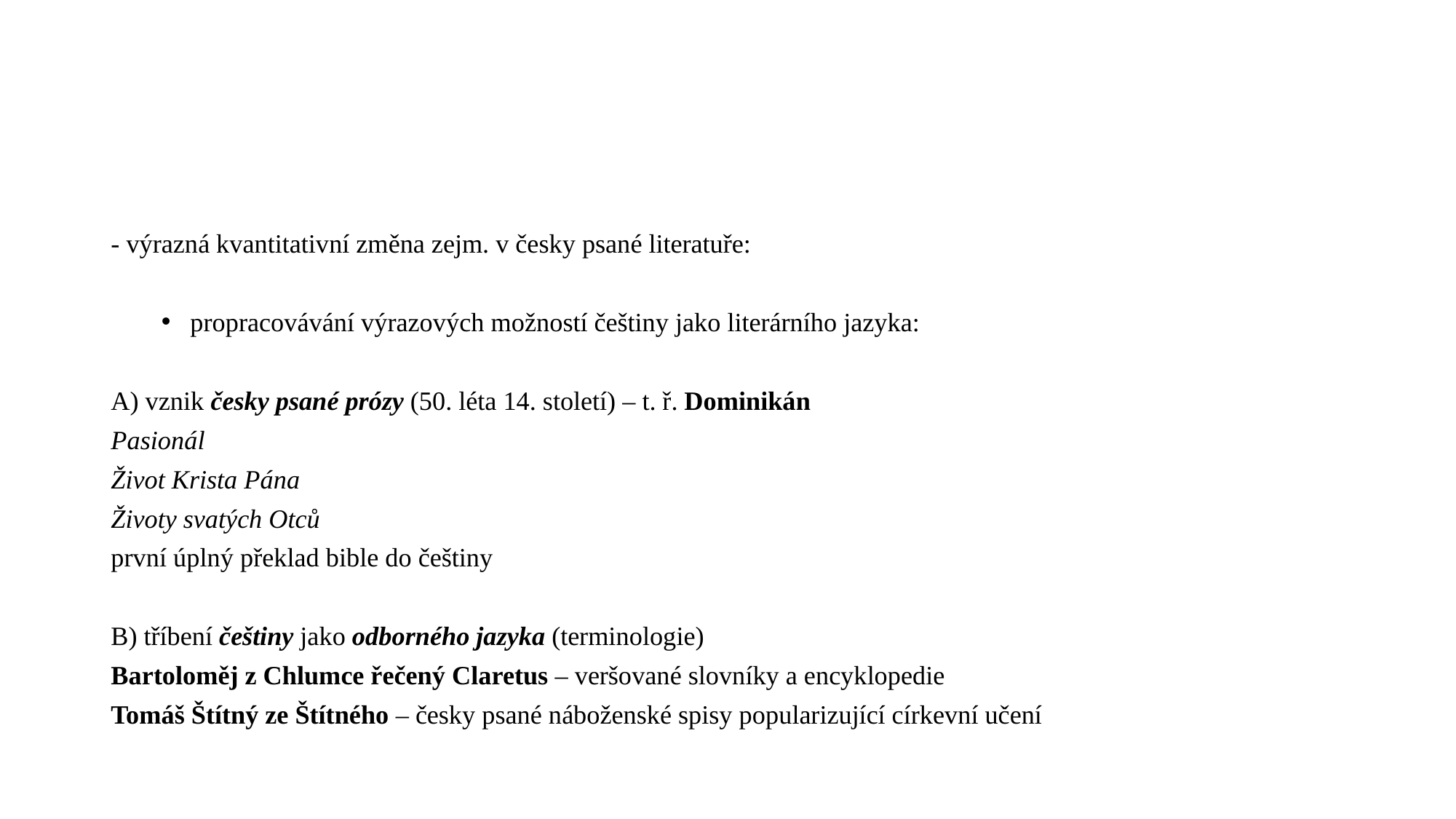

#
- výrazná kvantitativní změna zejm. v česky psané literatuře:

propracovávání výrazových možností češtiny jako literárního jazyka:

A) vznik česky psané prózy (50. léta 14. století) – t. ř. Dominikán
Pasionál
Život Krista Pána
Životy svatých Otců
první úplný překlad bible do češtiny

B) tříbení češtiny jako odborného jazyka (terminologie)
Bartoloměj z Chlumce řečený Claretus – veršované slovníky a encyklopedie
Tomáš Štítný ze Štítného – česky psané náboženské spisy popularizující církevní učení